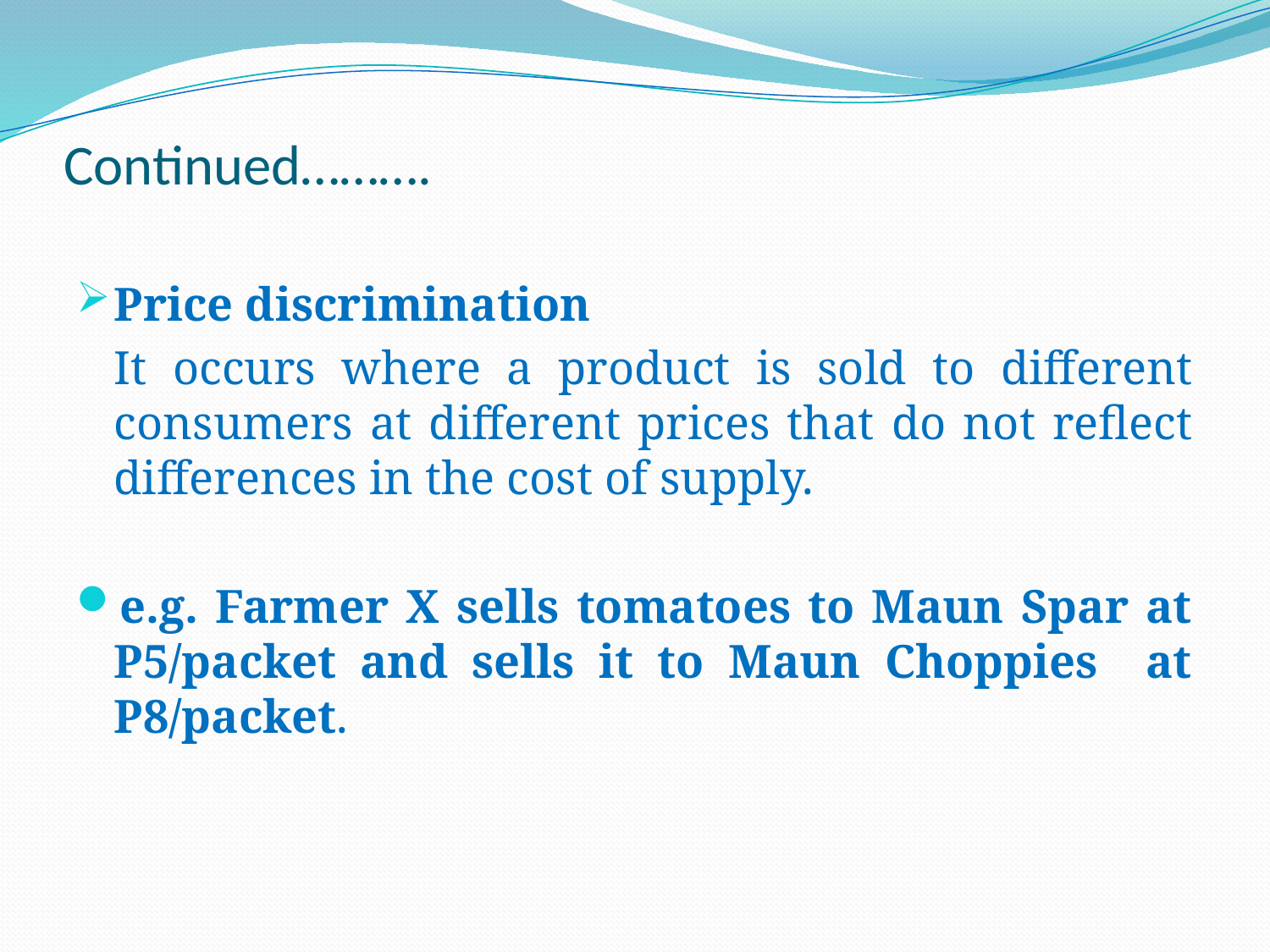

# Continued……….
Price discrimination
	It occurs where a product is sold to different consumers at different prices that do not reflect differences in the cost of supply.

e.g. Farmer X sells tomatoes to Maun Spar at P5/packet and sells it to Maun Choppies  at P8/packet.